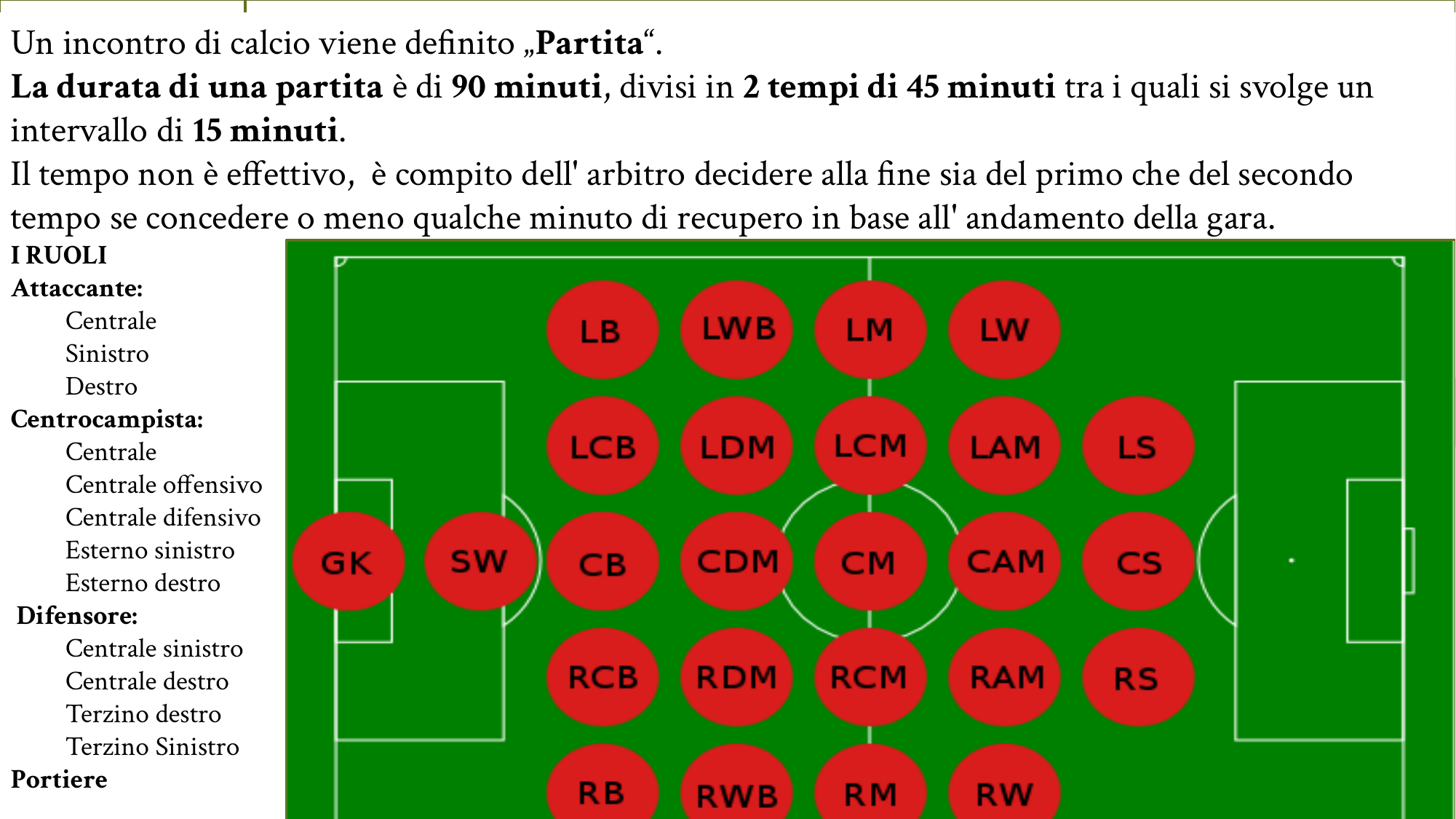

Un incontro di calcio viene definito „Partita“.
La durata di una partita è di 90 minuti, divisi in 2 tempi di 45 minuti tra i quali si svolge un intervallo di 15 minuti.
Il tempo non è effettivo,  è compito dell' arbitro decidere alla fine sia del primo che del secondo tempo se concedere o meno qualche minuto di recupero in base all' andamento della gara.
I RUOLI
Attaccante:
Centrale
Sinistro
Destro
Centrocampista:
Centrale
Centrale offensivo
Centrale difensivo
Esterno sinistro
Esterno destro
 Difensore:
Centrale sinistro
Centrale destro
Terzino destro
Terzino Sinistro
Portiere